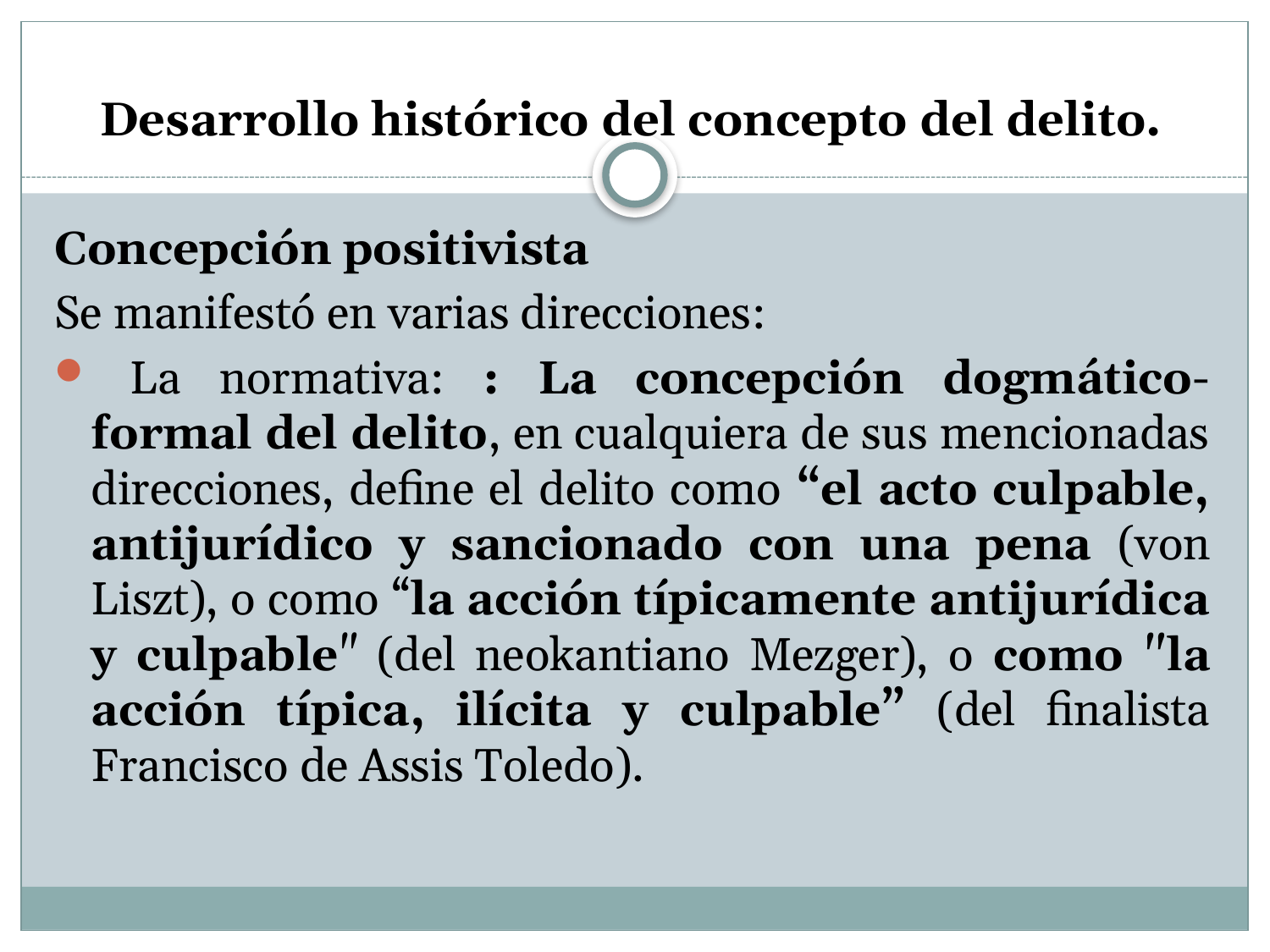

# Desarrollo histórico del concepto del delito.
Concepción positivista
Se manifestó en varias direcciones:
 La normativa: : La concepción dogmático-formal del delito, en cualquiera de sus mencionadas direcciones, define el delito como “el acto culpable, antijurídico y sancionado con una pena (von Liszt), o como “la acción típicamente antijurídica y culpable" (del neokantiano Mezger), o como "la acción típica, ilícita y culpable” (del finalista Francisco de Assis Toledo).